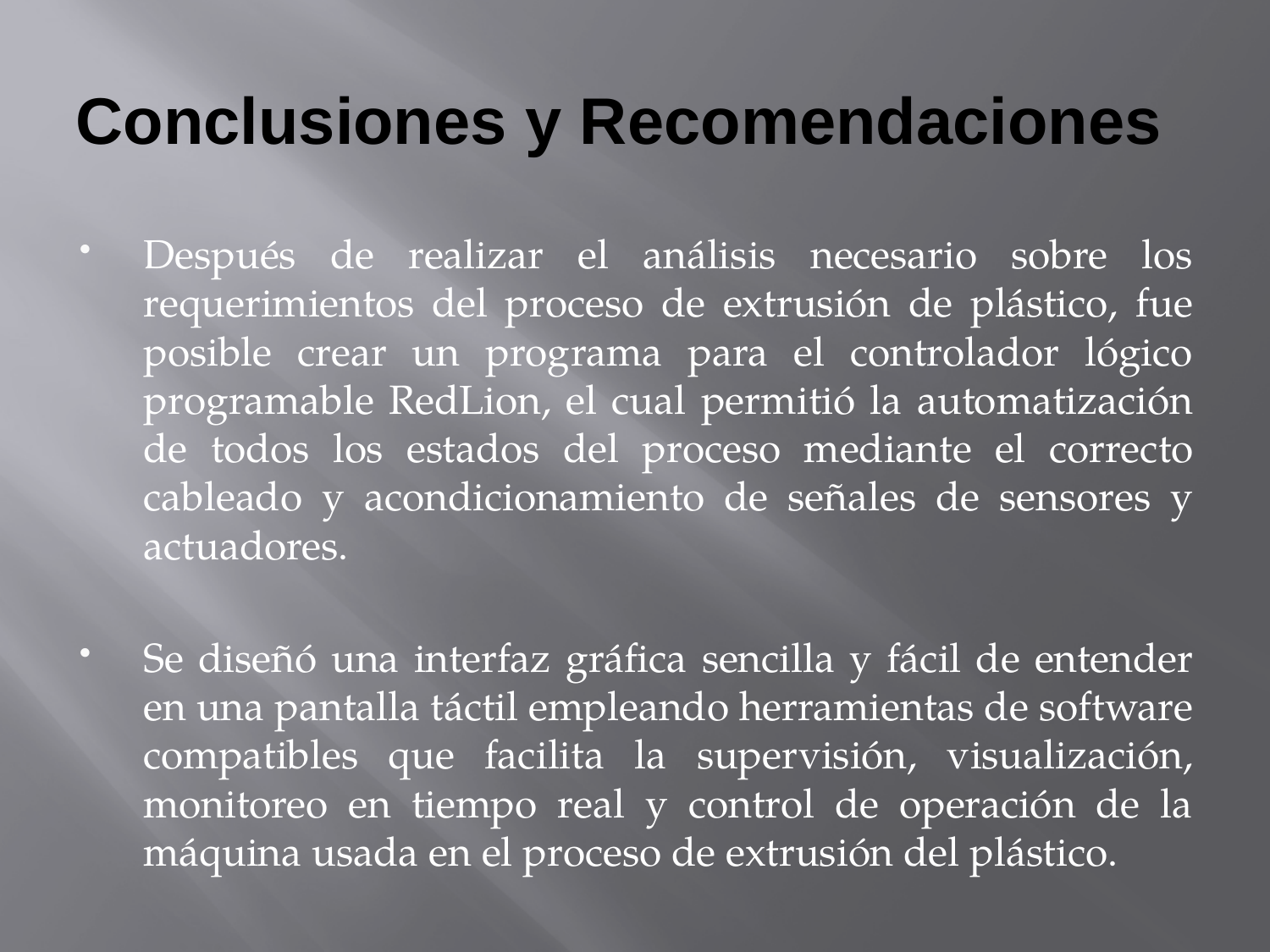

# Conclusiones y Recomendaciones
Después de realizar el análisis necesario sobre los requerimientos del proceso de extrusión de plástico, fue posible crear un programa para el controlador lógico programable RedLion, el cual permitió la automatización de todos los estados del proceso mediante el correcto cableado y acondicionamiento de señales de sensores y actuadores.

Se diseñó una interfaz gráfica sencilla y fácil de entender en una pantalla táctil empleando herramientas de software compatibles que facilita la supervisión, visualización, monitoreo en tiempo real y control de operación de la máquina usada en el proceso de extrusión del plástico.